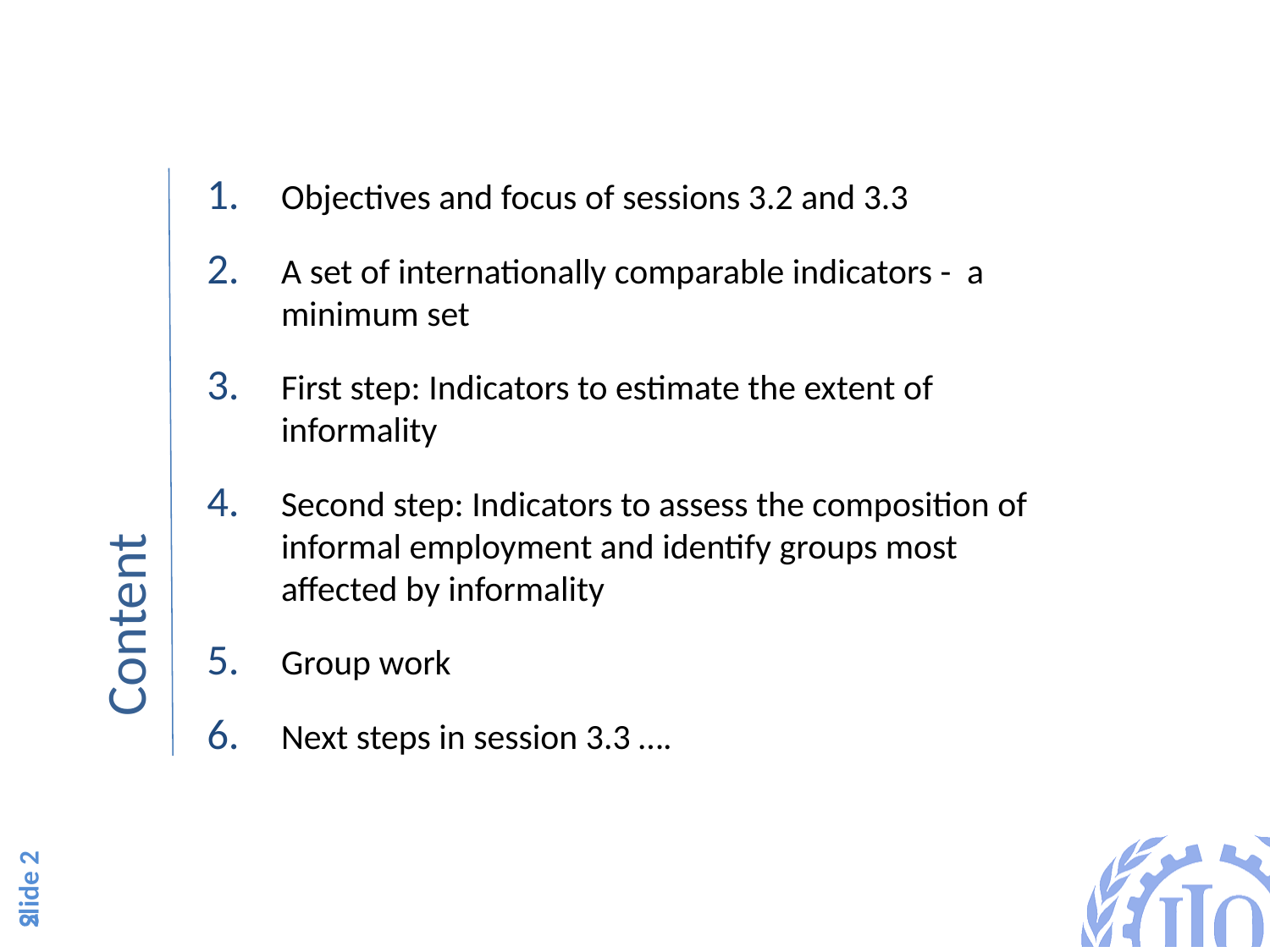

Objectives and focus of sessions 3.2 and 3.3
A set of internationally comparable indicators -  a minimum set
First step: Indicators to estimate the extent of informality
Second step: Indicators to assess the composition of informal employment and identify groups most affected by informality
Group work
Next steps in session 3.3 ….

# Content
2